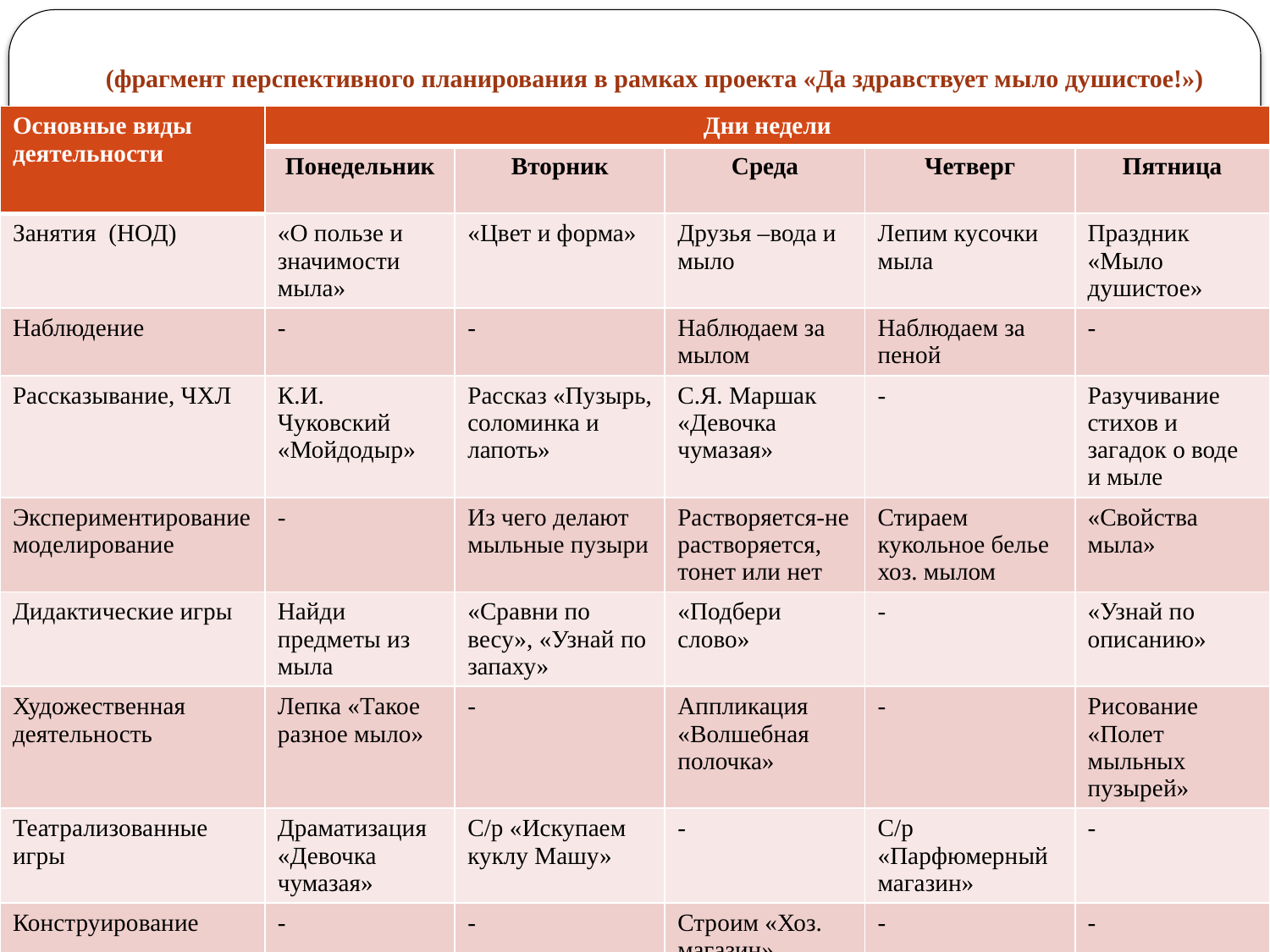

# (фрагмент перспективного планирования в рамках проекта «Да здравствует мыло душистое!»)
| Основные виды деятельности | Дни недели |  |  |  |  |
| --- | --- | --- | --- | --- | --- |
|  | Понедельник | Вторник | Среда | Четверг | Пятница |
| Занятия (НОД) | «О пользе и значимости мыла» | «Цвет и форма» | Друзья –вода и мыло | Лепим кусочки мыла | Праздник «Мыло душистое» |
| Наблюдение | - | - | Наблюдаем за мылом | Наблюдаем за пеной | - |
| Рассказывание, ЧХЛ | К.И. Чуковский «Мойдодыр» | Рассказ «Пузырь, соломинка и лапоть» | С.Я. Маршак «Девочка чумазая» | - | Разучивание стихов и загадок о воде и мыле |
| Экспериментирование моделирование | - | Из чего делают мыльные пузыри | Растворяется-не растворяется, тонет или нет | Стираем кукольное белье хоз. мылом | «Свойства мыла» |
| Дидактические игры | Найди предметы из мыла | «Сравни по весу», «Узнай по запаху» | «Подбери слово» | - | «Узнай по описанию» |
| Художественная деятельность | Лепка «Такое разное мыло» | - | Аппликация «Волшебная полочка» | - | Рисование «Полет мыльных пузырей» |
| Театрализованные игры | Драматизация «Девочка чумазая» | С/р «Искупаем куклу Машу» | - | С/р «Парфюмерный магазин» | - |
| Конструирование | - | - | Строим «Хоз. магазин» | - | - |
| Спортивные и подвижные игры | «Пузырь» | «Тесная баночка» | «Кто больше поймает» | - | Игры с мыльными пузырями |